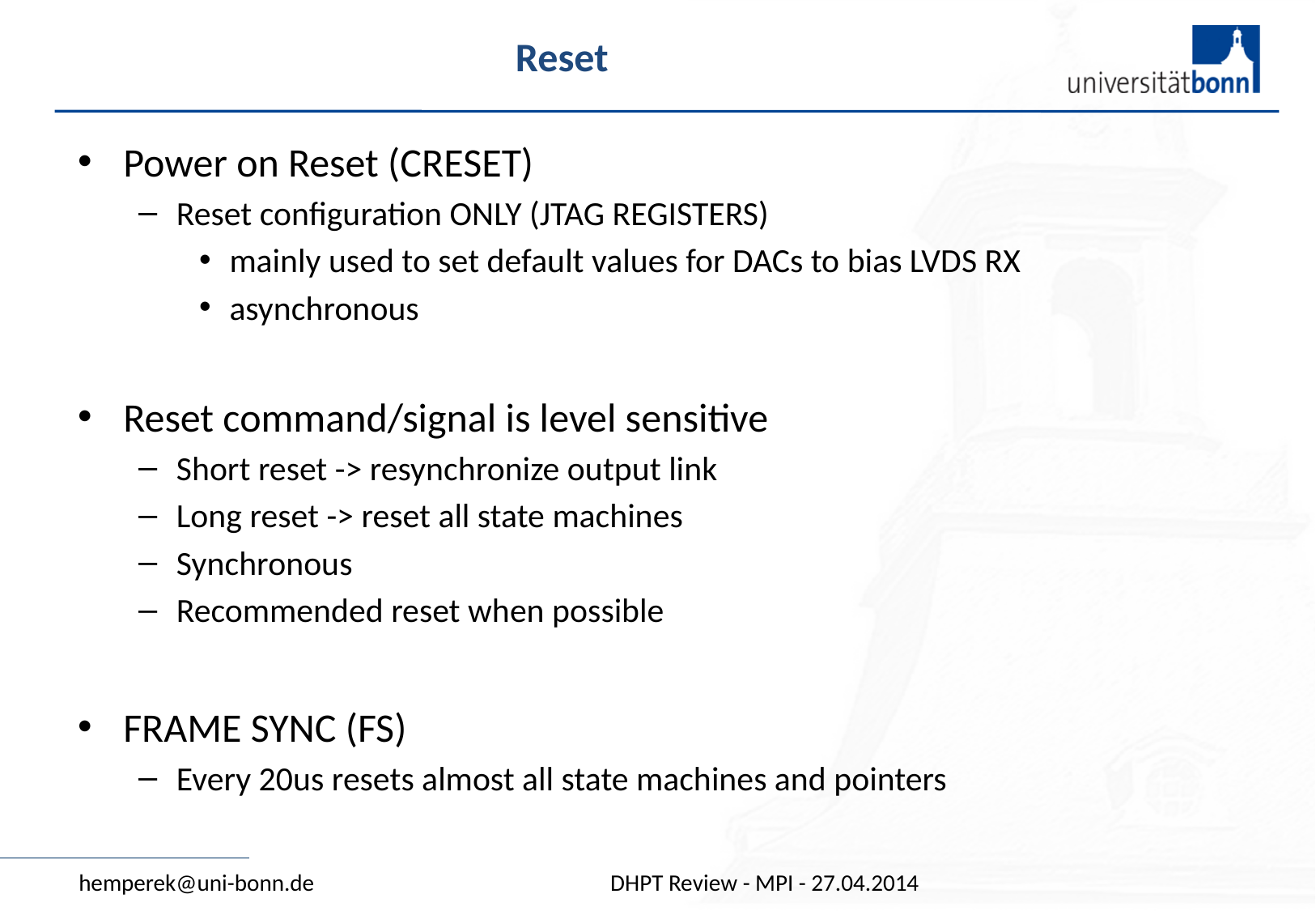

# Reset
Power on Reset (CRESET)
Reset configuration ONLY (JTAG REGISTERS)
mainly used to set default values for DACs to bias LVDS RX
asynchronous

Reset command/signal is level sensitive
Short reset -> resynchronize output link
Long reset -> reset all state machines
Synchronous
Recommended reset when possible

FRAME SYNC (FS)
Every 20us resets almost all state machines and pointers
hemperek@uni-bonn.de
DHPT Review - MPI - 27.04.2014